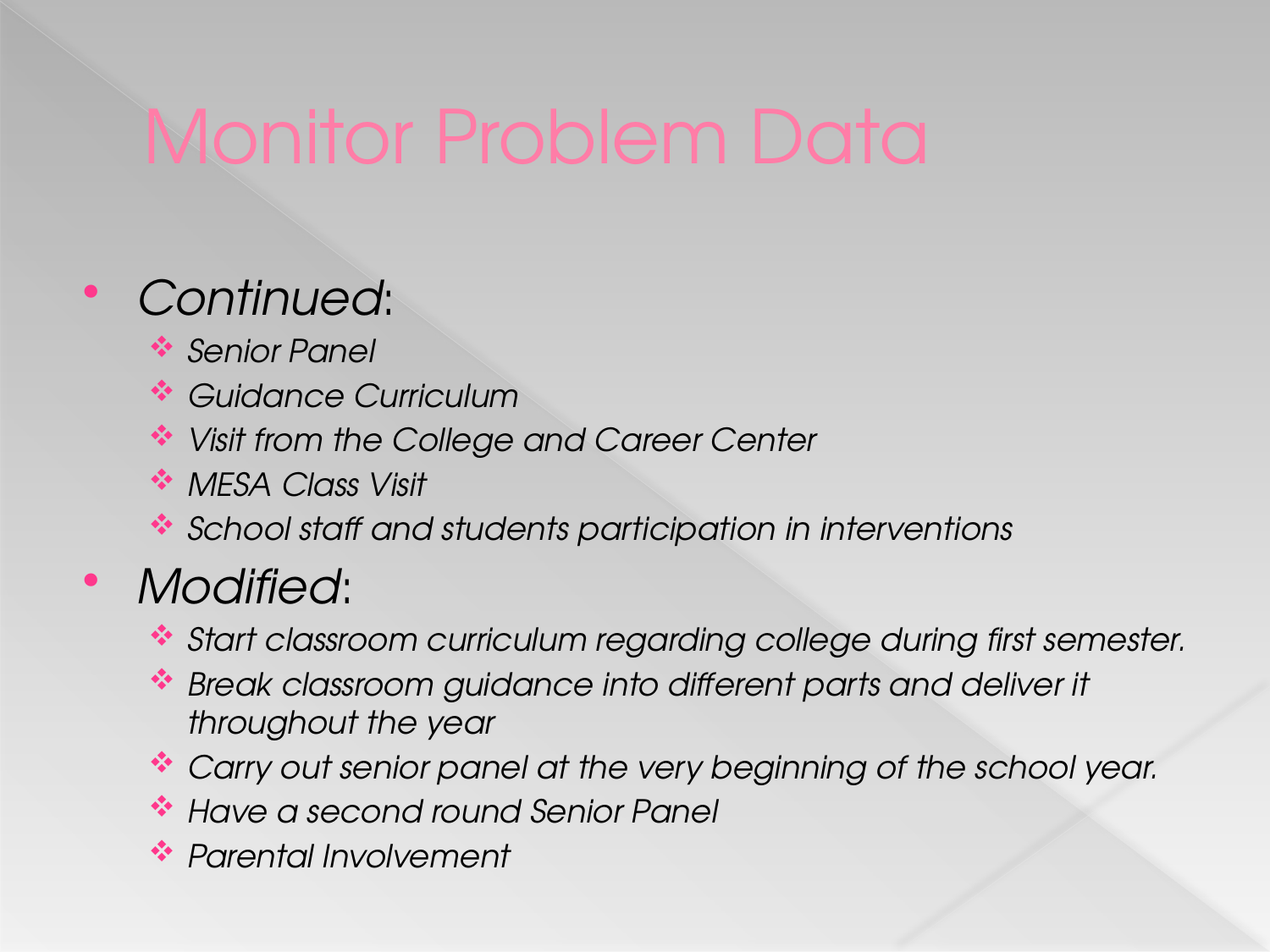

# Monitor Problem Data
Continued:
Senior Panel
Guidance Curriculum
Visit from the College and Career Center
MESA Class Visit
School staff and students participation in interventions
Modified:
Start classroom curriculum regarding college during first semester.
Break classroom guidance into different parts and deliver it throughout the year
Carry out senior panel at the very beginning of the school year.
Have a second round Senior Panel
Parental Involvement